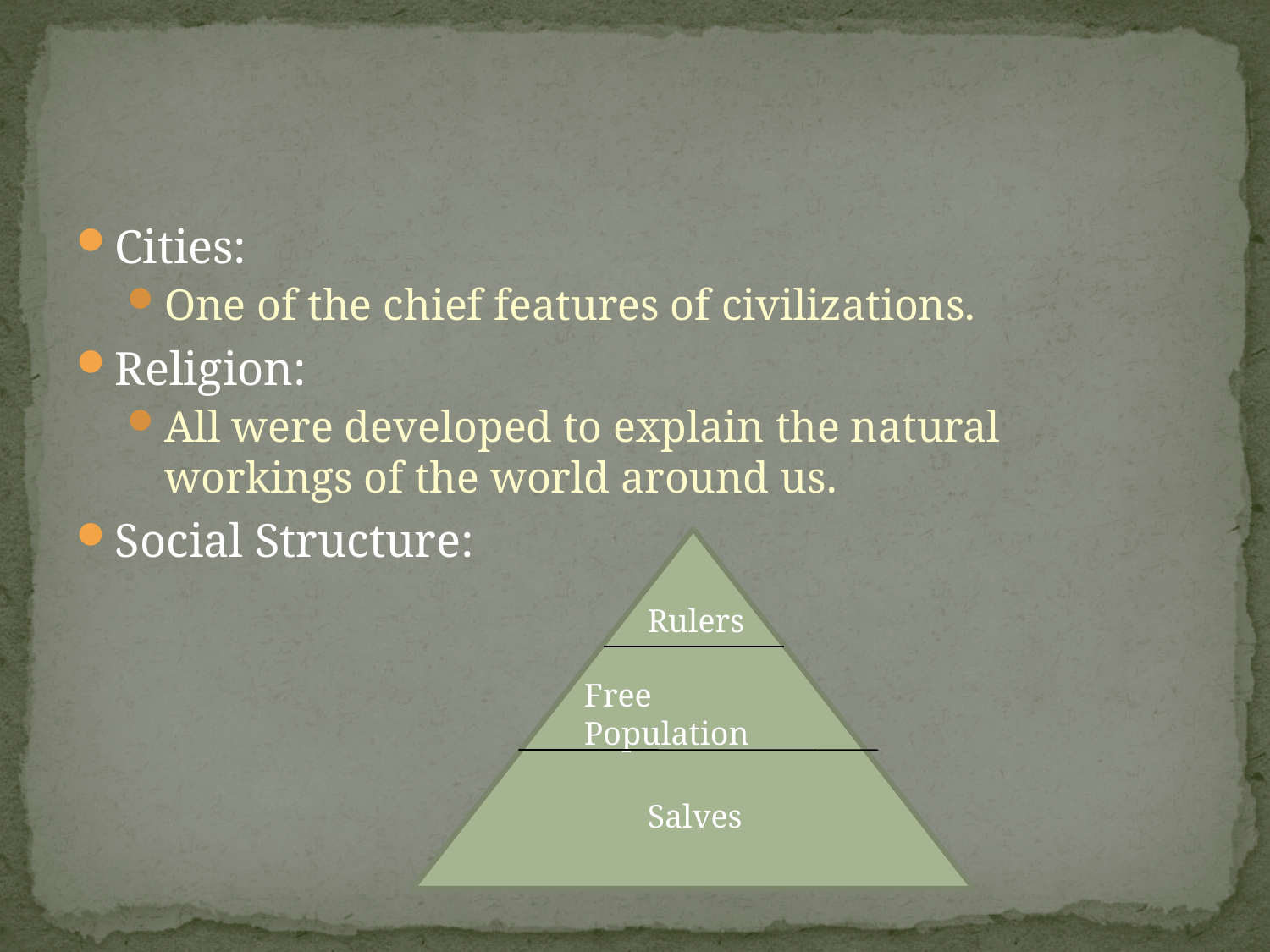

#
Cities:
One of the chief features of civilizations.
Religion:
All were developed to explain the natural workings of the world around us.
Social Structure:

Rulers
Free Population
Salves